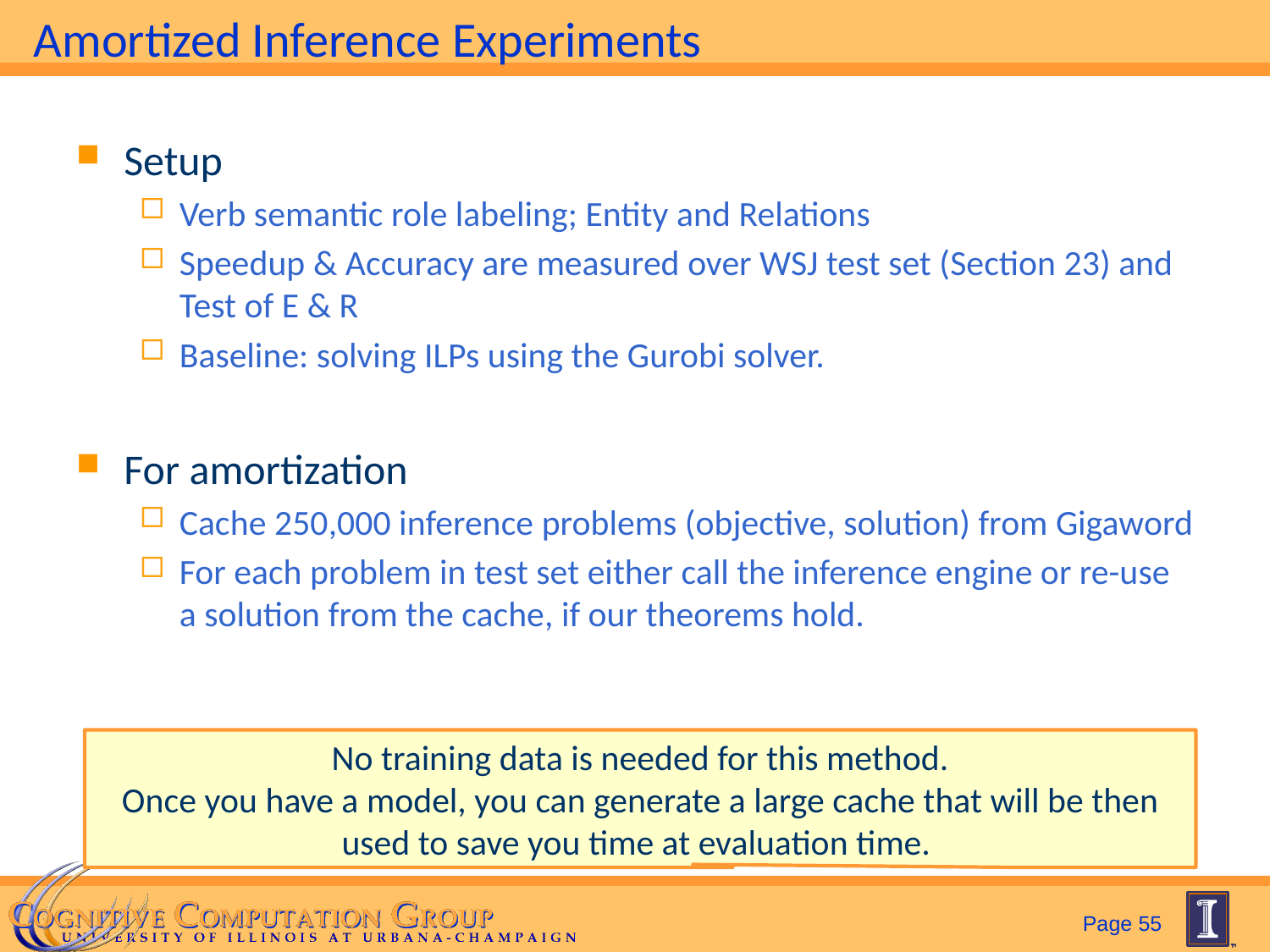

# Amortized Inference Experiments
Setup
Verb semantic role labeling; Entity and Relations
Speedup & Accuracy are measured over WSJ test set (Section 23) and Test of E & R
Baseline: solving ILPs using the Gurobi solver.

For amortization
Cache 250,000 inference problems (objective, solution) from Gigaword
For each problem in test set either call the inference engine or re-use a solution from the cache, if our theorems hold.

No training data is needed for this method.
Once you have a model, you can generate a large cache that will be then used to save you time at evaluation time.
Page 55